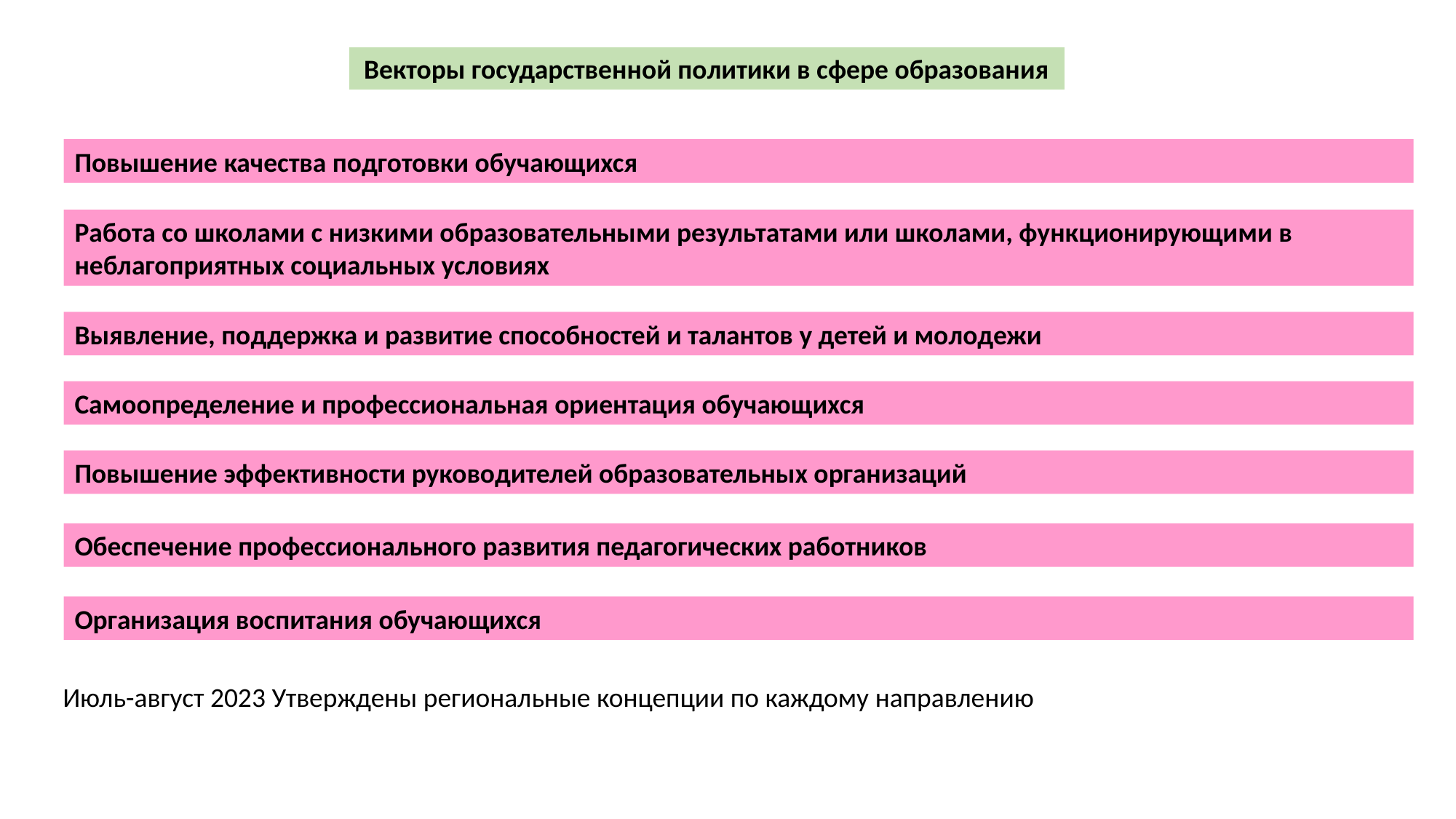

Векторы государственной политики в сфере образования
Повышение качества подготовки обучающихся
Работа со школами с низкими образовательными результатами или школами, функционирующими в неблагоприятных социальных условиях
Выявление, поддержка и развитие способностей и талантов у детей и молодежи
Самоопределение и профессиональная ориентация обучающихся
Повышение эффективности руководителей образовательных организаций
Обеспечение профессионального развития педагогических работников
Организация воспитания обучающихся
Июль-август 2023 Утверждены региональные концепции по каждому направлению